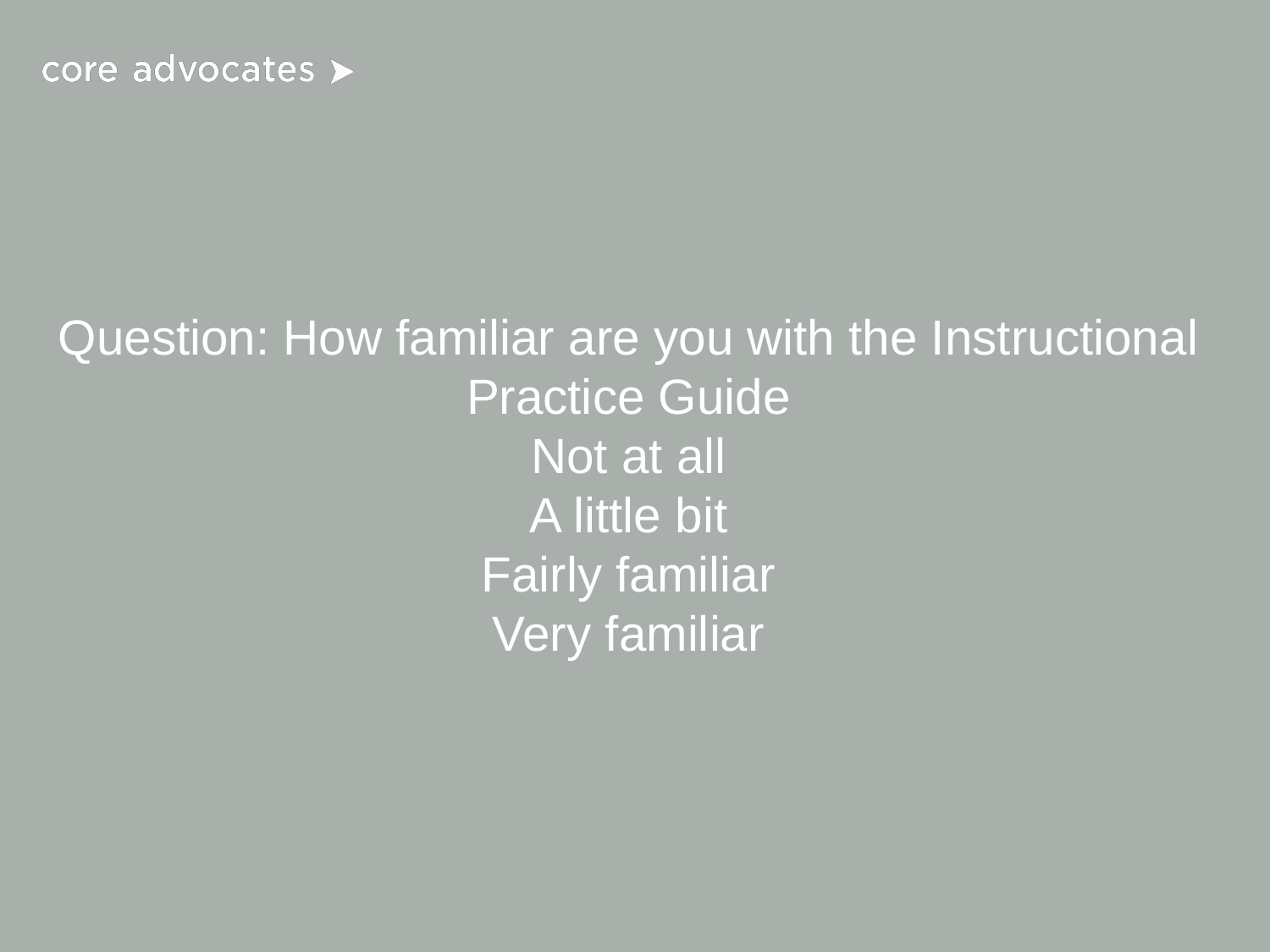

# Question: How familiar are you with the Instructional Practice Guide Not at all
A little bit
Fairly familiar
Very familiar